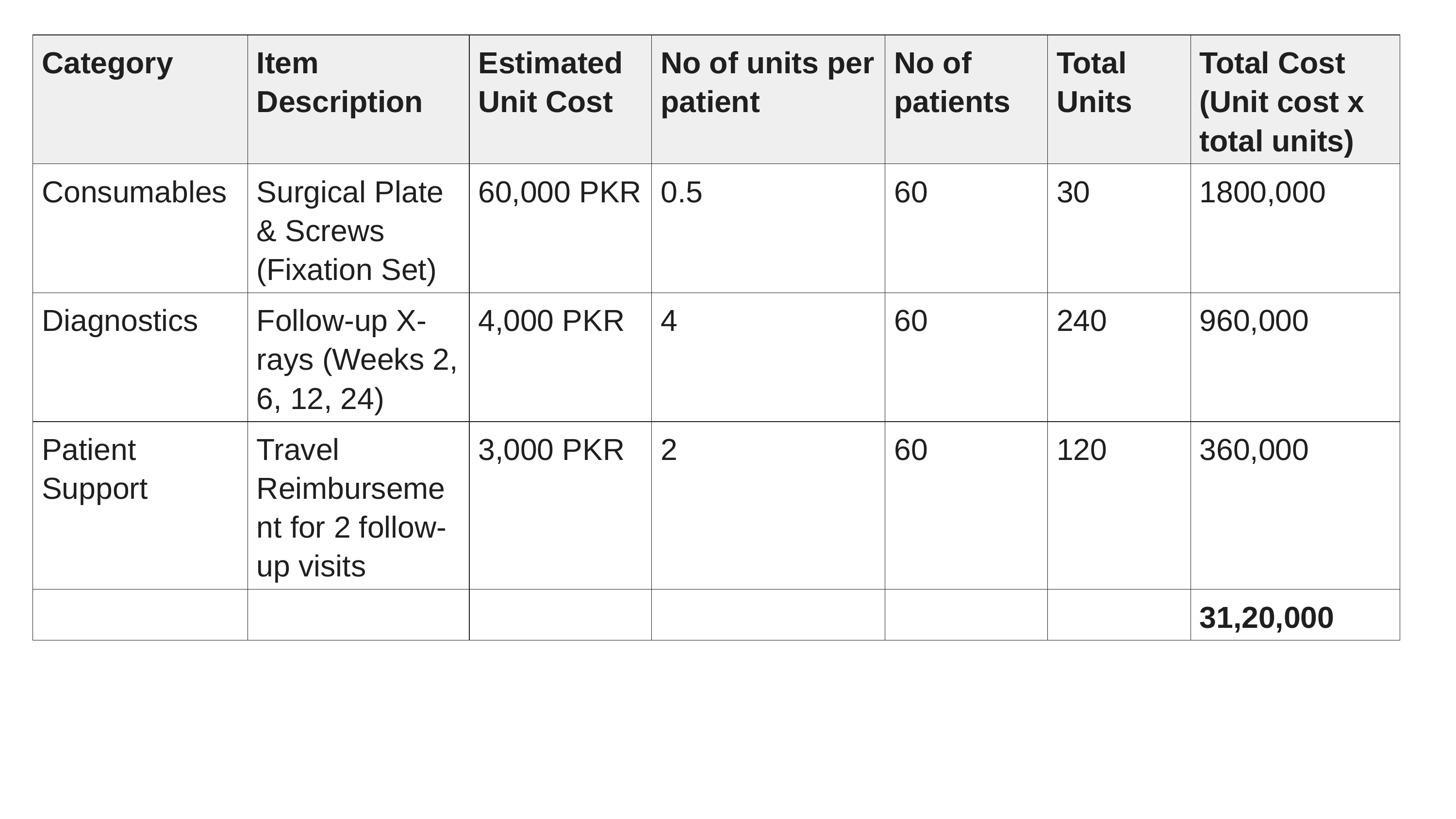

| Category | Item Description | Estimated Unit Cost | No of units per patient | No of patients | Total Units | Total Cost (Unit cost x total units) |
| --- | --- | --- | --- | --- | --- | --- |
| Consumables | Surgical Plate & Screws (Fixation Set) | 60,000 PKR | 0.5 | 60 | 30 | 1800,000 |
| Diagnostics | Follow-up X-rays (Weeks 2, 6, 12, 24) | 4,000 PKR | 4 | 60 | 240 | 960,000 |
| Patient Support | Travel Reimbursement for 2 follow-up visits | 3,000 PKR | 2 | 60 | 120 | 360,000 |
|  |  |  |  |  |  | 31,20,000 |